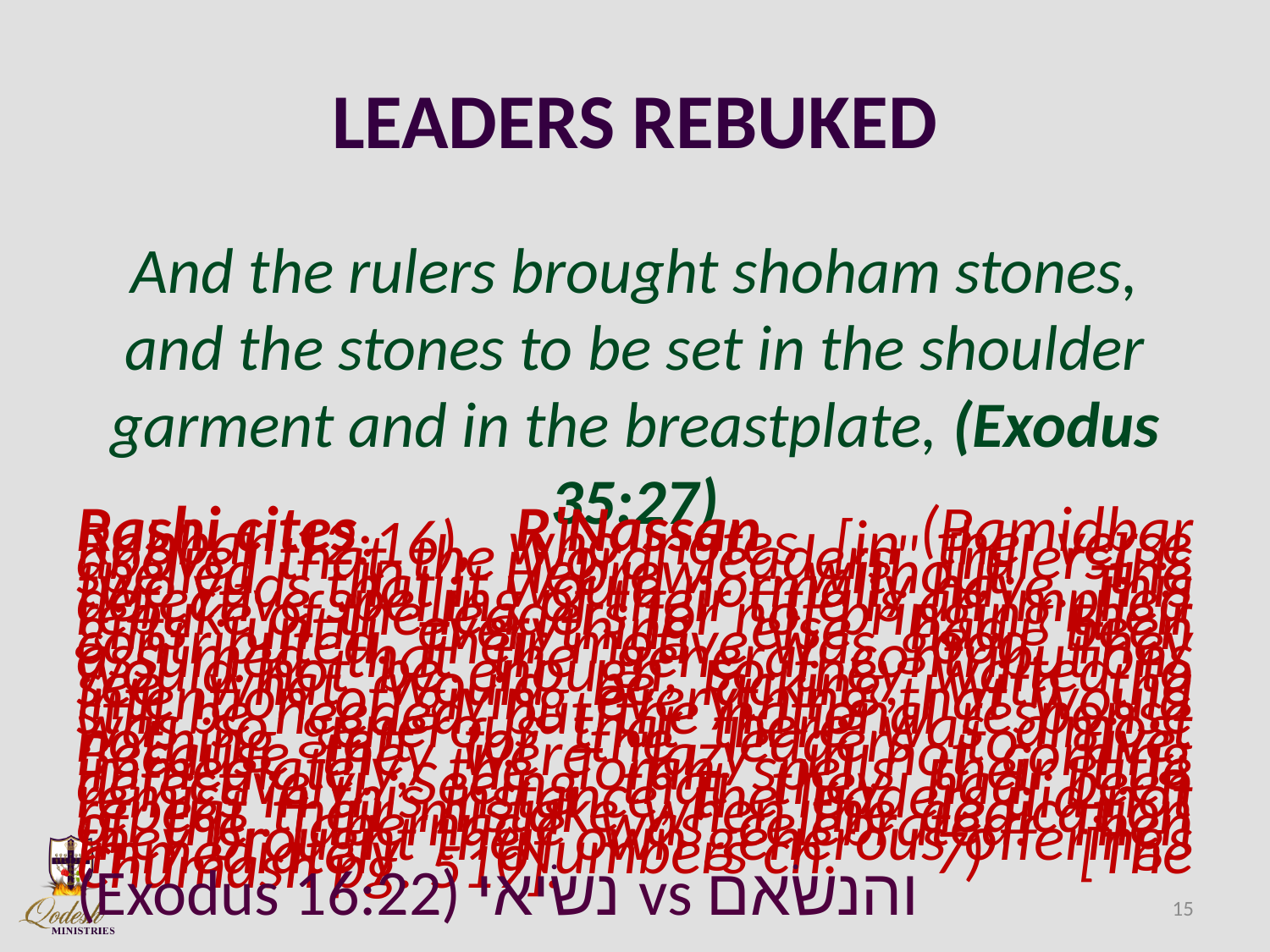

# LEADERS REBUKED
And the rulers brought shoham stones, and the stones to be set in the shoulder garment and in the breastplate, (Exodus 35:27)
Rashi cites R'Nassan (Bamidbar Rabbah 12:16), who notes [in the verse above] that the word "leaders" [rulers] is spelled in Hebrew without the two yuds that it would normally have. This defective spelling of their title is an implied rebuke of the leaders for not bringing their gifts until everything else had been contributed. Their motive was good. They assumed that the general contributions would not be enough, so they waited to see what would be lacking, with the intention of giving everything that would still be needed, but the national response was so generous that there was almost nothing left for the leaders to give. Because they were "lazy" in not coming immediately, the Torah spells their title defectively. Seeing that they had been remiss in this instance, the leaders did not repeat their mistake when the dedication of the Tabernacle was celebrated. Then they brought their own generous offerings immediately (Numbers ch. 7) [The Chumash pg. 519].
(Exodus 16:22) נשׂיאי vs והנשׂאם

15